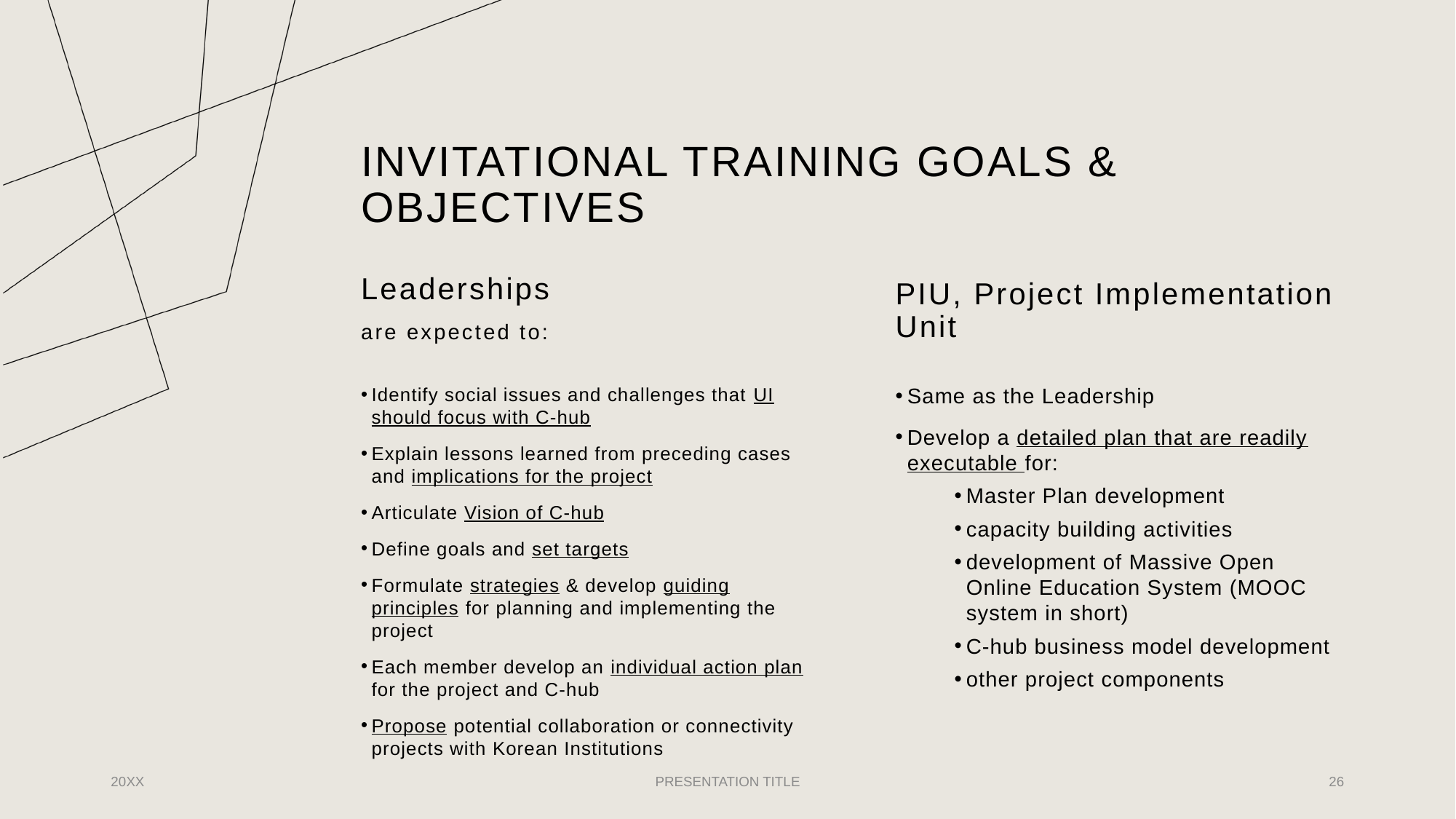

# Invitational training goals & objectives
Leaderships
are expected to:
PIU, Project Implementation Unit
Identify social issues and challenges that UI should focus with C-hub
Explain lessons learned from preceding cases and implications for the project
Articulate Vision of C-hub
Define goals and set targets
Formulate strategies & develop guiding principles for planning and implementing the project
Each member develop an individual action plan for the project and C-hub
Propose potential collaboration or connectivity projects with Korean Institutions
Same as the Leadership
Develop a detailed plan that are readily executable for:
Master Plan development
capacity building activities
development of Massive Open Online Education System (MOOC system in short)
C-hub business model development
other project components

20XX
PRESENTATION TITLE
26